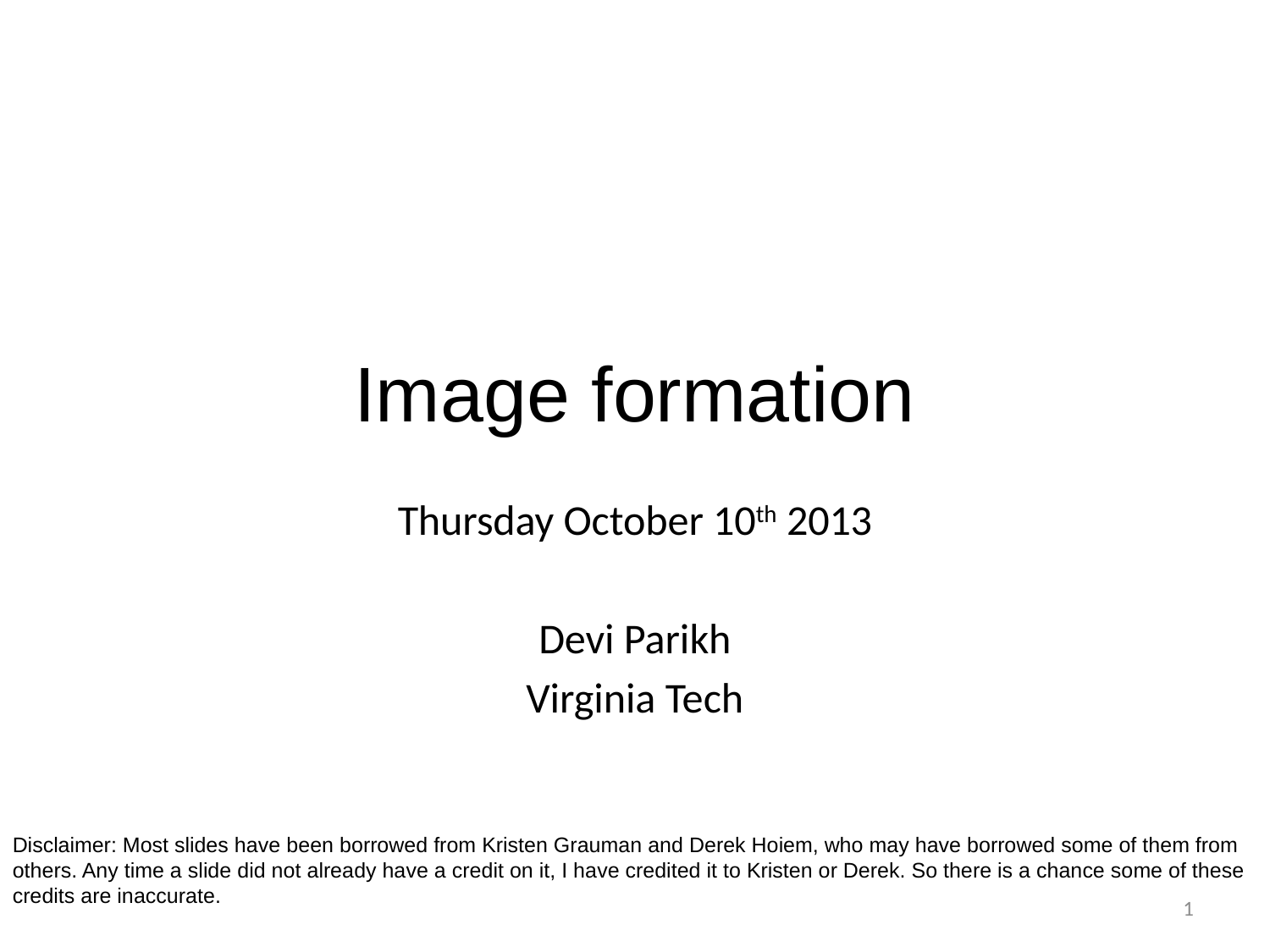

Image formation
Thursday October 10th 2013

Devi Parikh
Virginia Tech
Disclaimer: Most slides have been borrowed from Kristen Grauman and Derek Hoiem, who may have borrowed some of them from others. Any time a slide did not already have a credit on it, I have credited it to Kristen or Derek. So there is a chance some of these credits are inaccurate.
1